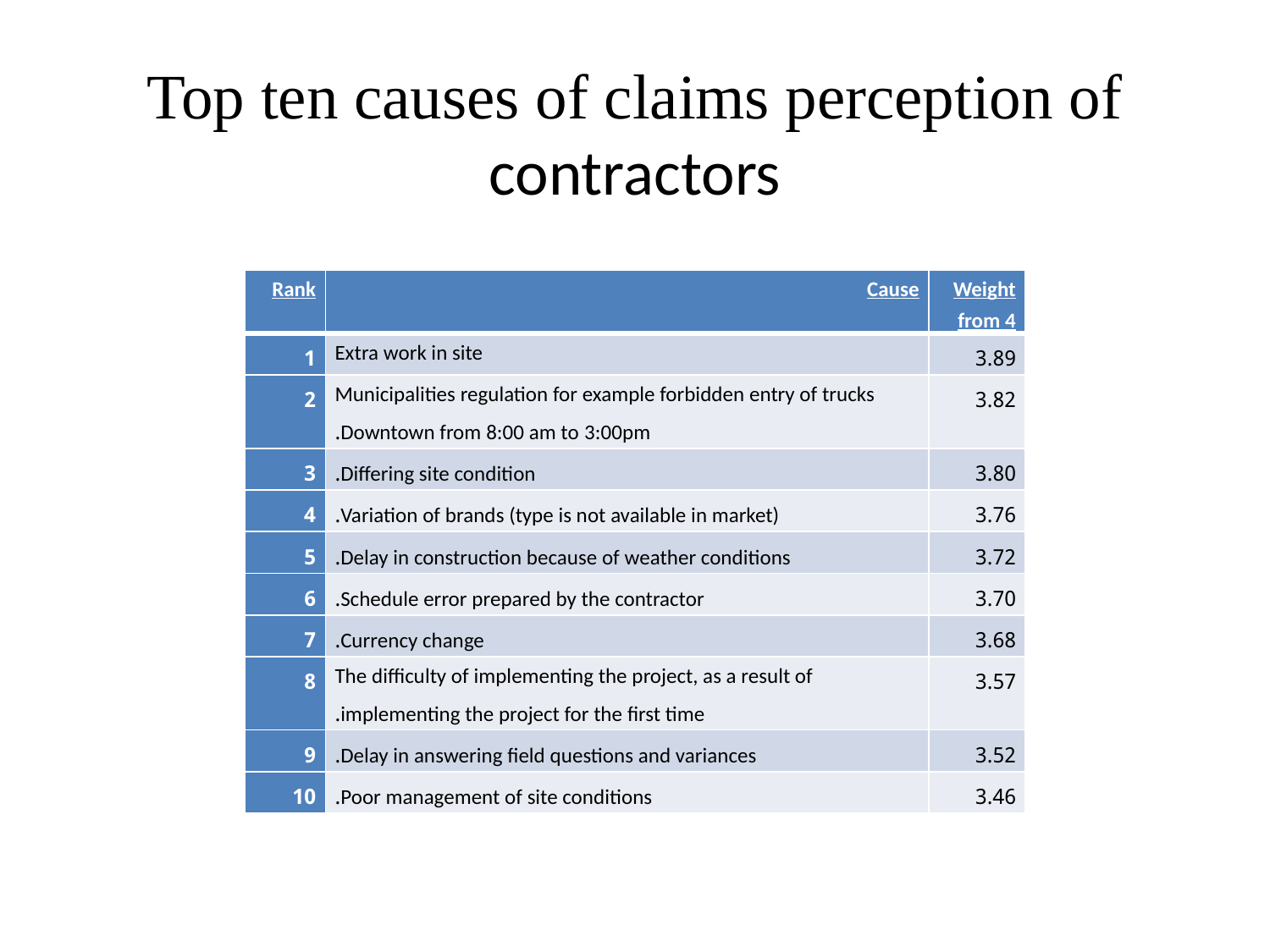

# Top ten causes of claims perception of contractors
| Rank | Cause | Weight from 4 |
| --- | --- | --- |
| 1 | Extra work in site | 3.89 |
| 2 | Municipalities regulation for example forbidden entry of trucks Downtown from 8:00 am to 3:00pm. | 3.82 |
| 3 | Differing site condition. | 3.80 |
| 4 | Variation of brands (type is not available in market). | 3.76 |
| 5 | Delay in construction because of weather conditions. | 3.72 |
| 6 | Schedule error prepared by the contractor. | 3.70 |
| 7 | Currency change. | 3.68 |
| 8 | The difficulty of implementing the project, as a result of implementing the project for the first time. | 3.57 |
| 9 | Delay in answering field questions and variances. | 3.52 |
| 10 | Poor management of site conditions. | 3.46 |